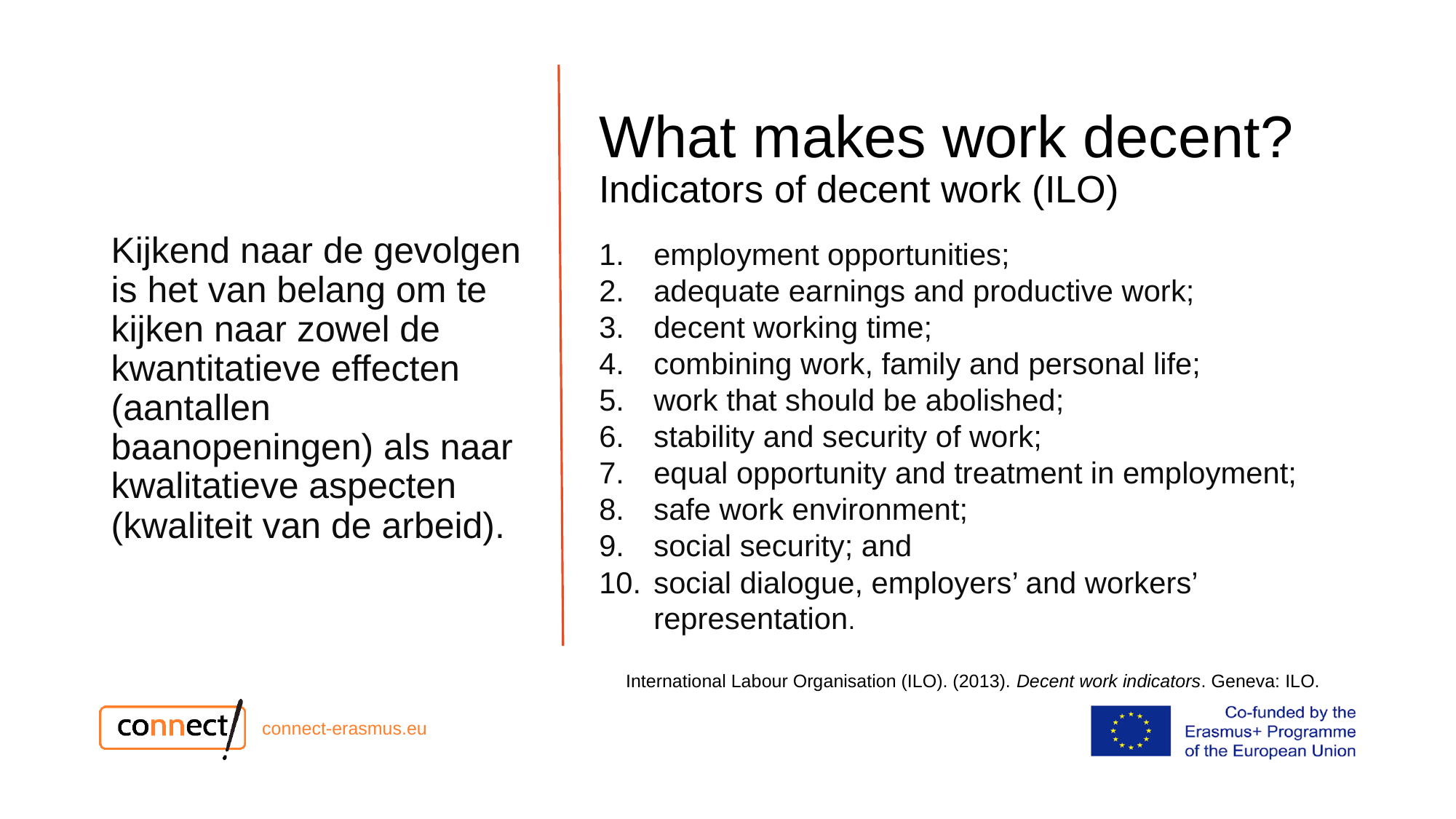

What makes work decent?
Indicators of decent work (ILO)
Kijkend naar de gevolgen is het van belang om te kijken naar zowel de kwantitatieve effecten (aantallen baanopeningen) als naar kwalitatieve aspecten (kwaliteit van de arbeid).

employment opportunities;
adequate earnings and productive work;
decent working time;
combining work, family and personal life;
work that should be abolished;
stability and security of work;
equal opportunity and treatment in employment;
safe work environment;
social security; and
social dialogue, employers’ and workers’ representation.
International Labour Organisation (ILO). (2013). Decent work indicators. Geneva: ILO.

connect-erasmus.eu